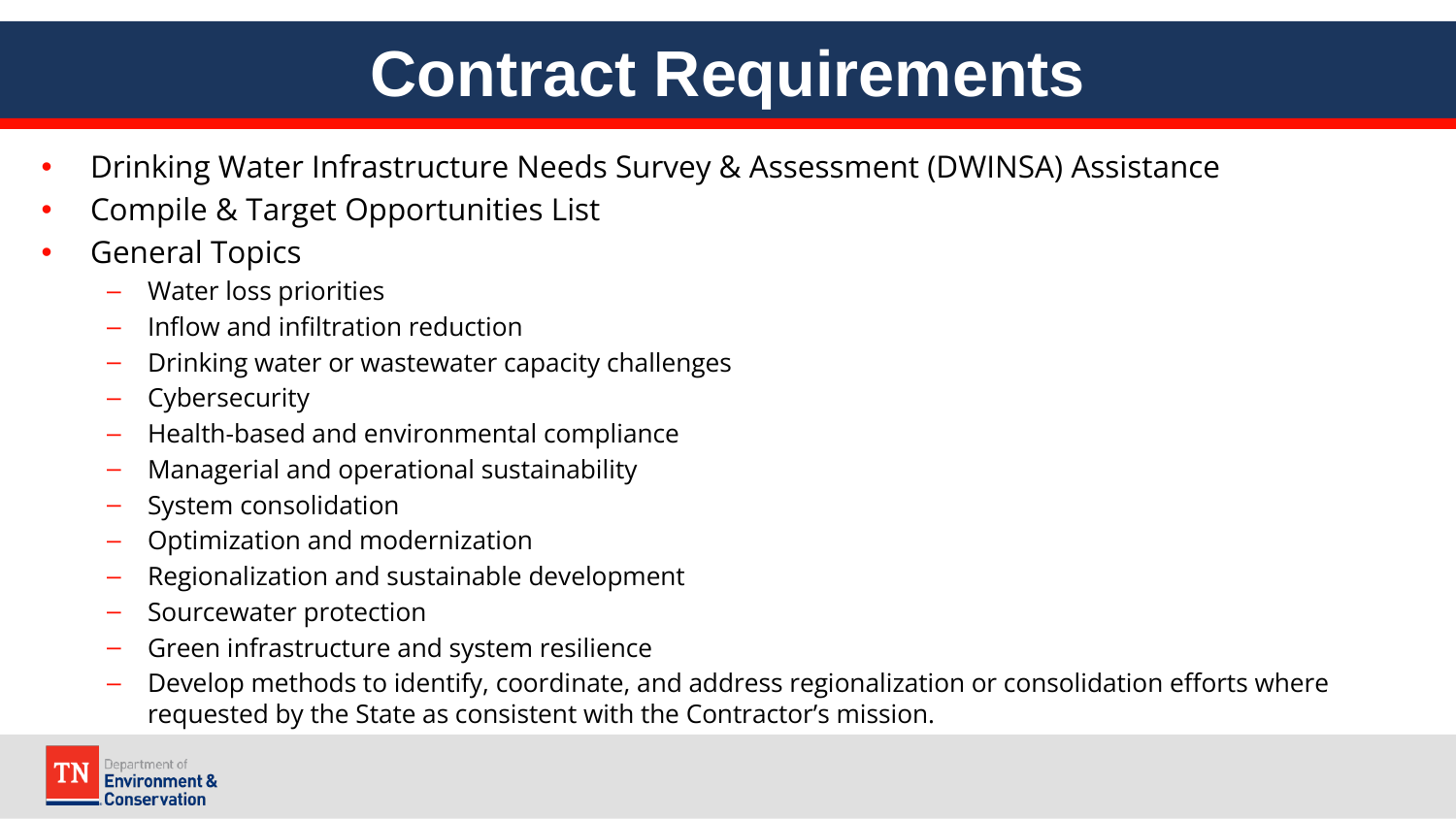

# Contract Requirements
Drinking Water Infrastructure Needs Survey & Assessment (DWINSA) Assistance
Compile & Target Opportunities List
General Topics
Water loss priorities
Inflow and infiltration reduction
Drinking water or wastewater capacity challenges
Cybersecurity
Health-based and environmental compliance
Managerial and operational sustainability
System consolidation
Optimization and modernization
Regionalization and sustainable development
Sourcewater protection
Green infrastructure and system resilience
Develop methods to identify, coordinate, and address regionalization or consolidation efforts where requested by the State as consistent with the Contractor’s mission.